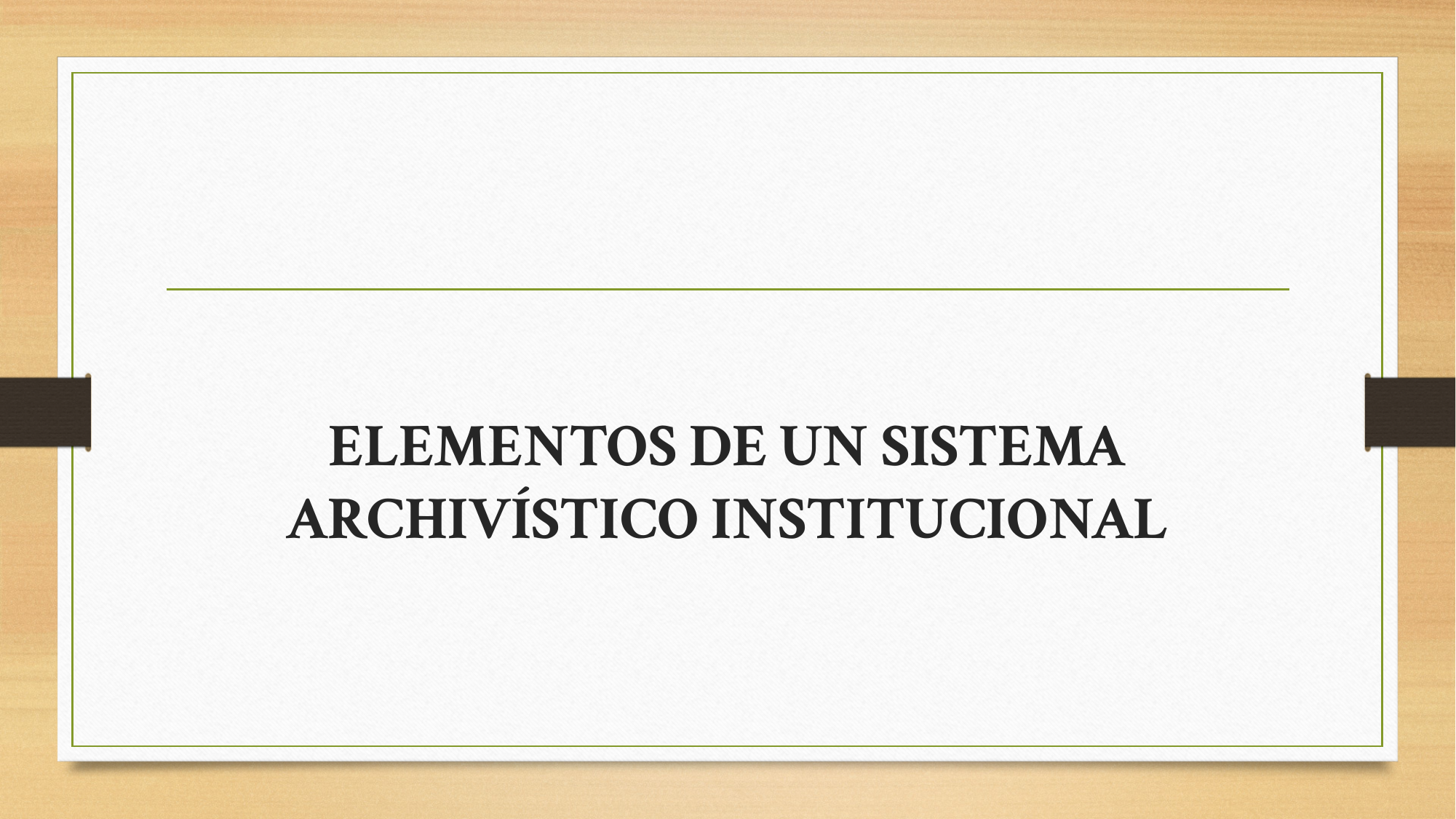

#

ELEMENTOS DE UN SISTEMA ARCHIVÍSTICO INSTITUCIONAL